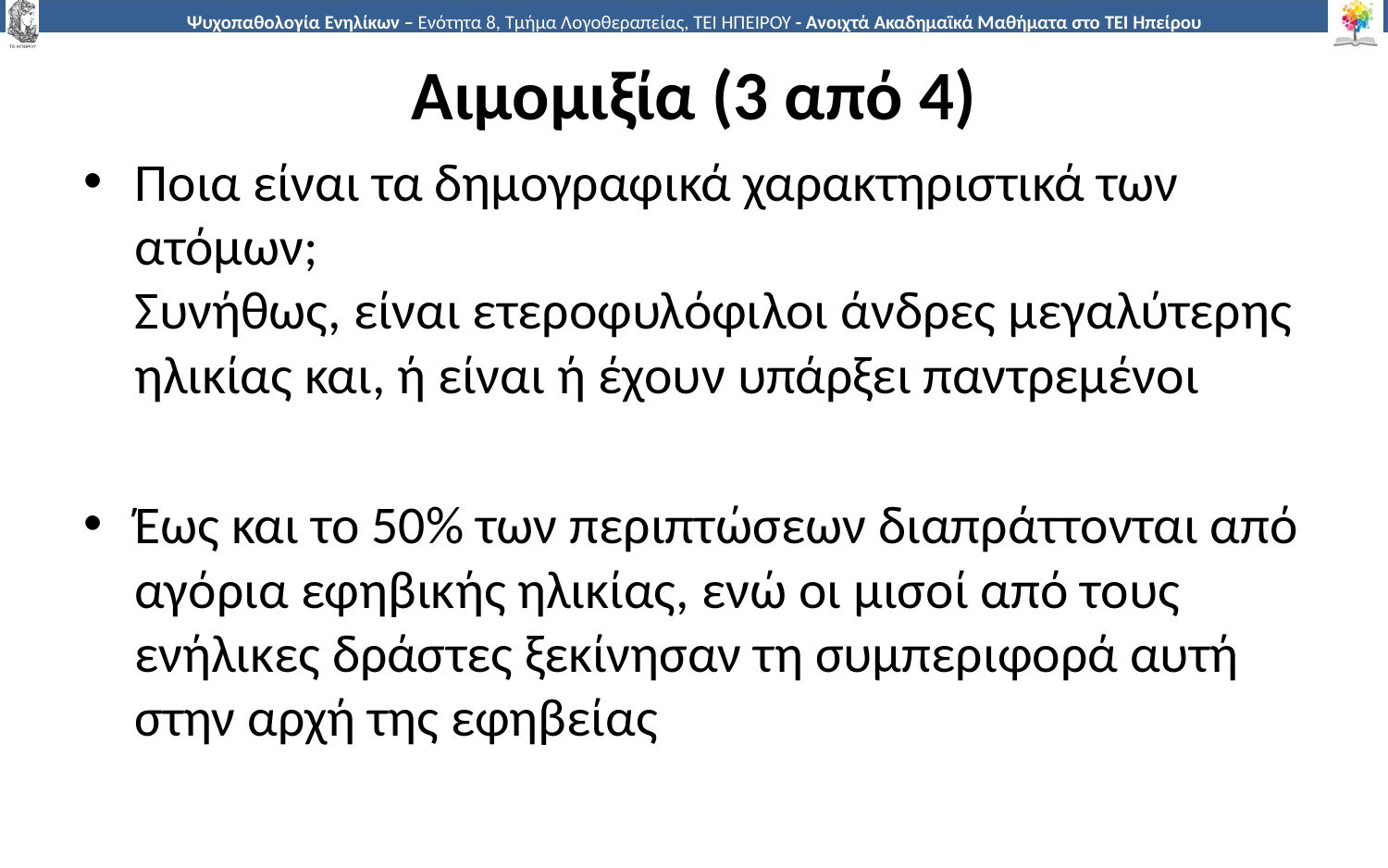

# Αιμομιξία (3 από 4)
Ποια είναι τα δημογραφικά χαρακτηριστικά των ατόμων;
Συνήθως, είναι ετεροφυλόφιλοι άνδρες μεγαλύτερης ηλικίας και, ή είναι ή έχουν υπάρξει παντρεμένοι
Έως και το 50% των περιπτώσεων διαπράττονται από αγόρια εφηβικής ηλικίας, ενώ οι μισοί από τους ενήλικες δράστες ξεκίνησαν τη συμπεριφορά αυτή στην αρχή της εφηβείας